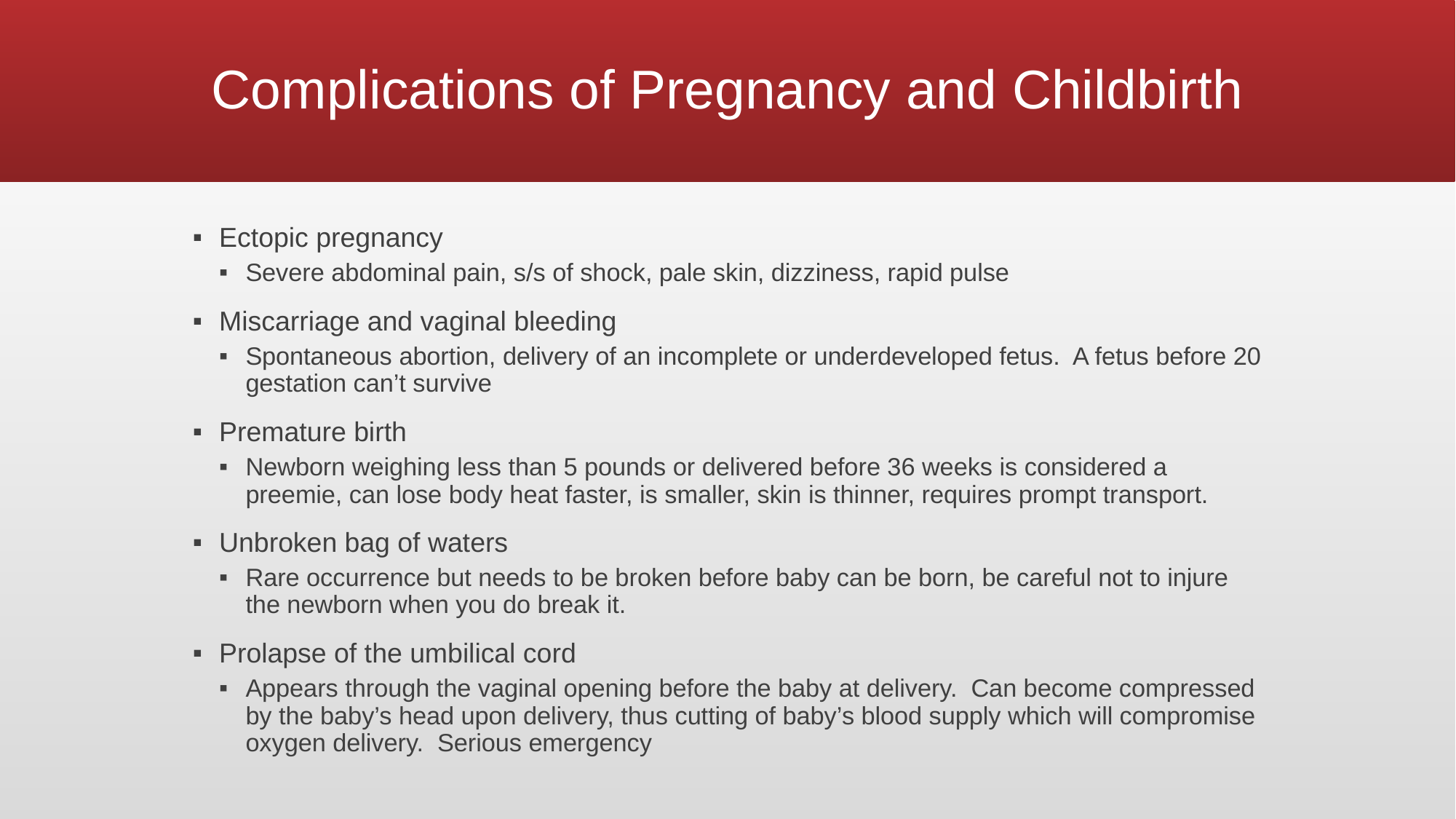

# Complications of Pregnancy and Childbirth
Ectopic pregnancy
Severe abdominal pain, s/s of shock, pale skin, dizziness, rapid pulse
Miscarriage and vaginal bleeding
Spontaneous abortion, delivery of an incomplete or underdeveloped fetus.  A fetus before 20 gestation can’t survive
Premature birth
Newborn weighing less than 5 pounds or delivered before 36 weeks is considered a preemie, can lose body heat faster, is smaller, skin is thinner, requires prompt transport.
Unbroken bag of waters
Rare occurrence but needs to be broken before baby can be born, be careful not to injure the newborn when you do break it.
Prolapse of the umbilical cord
Appears through the vaginal opening before the baby at delivery.  Can become compressed by the baby’s head upon delivery, thus cutting of baby’s blood supply which will compromise oxygen delivery.  Serious emergency